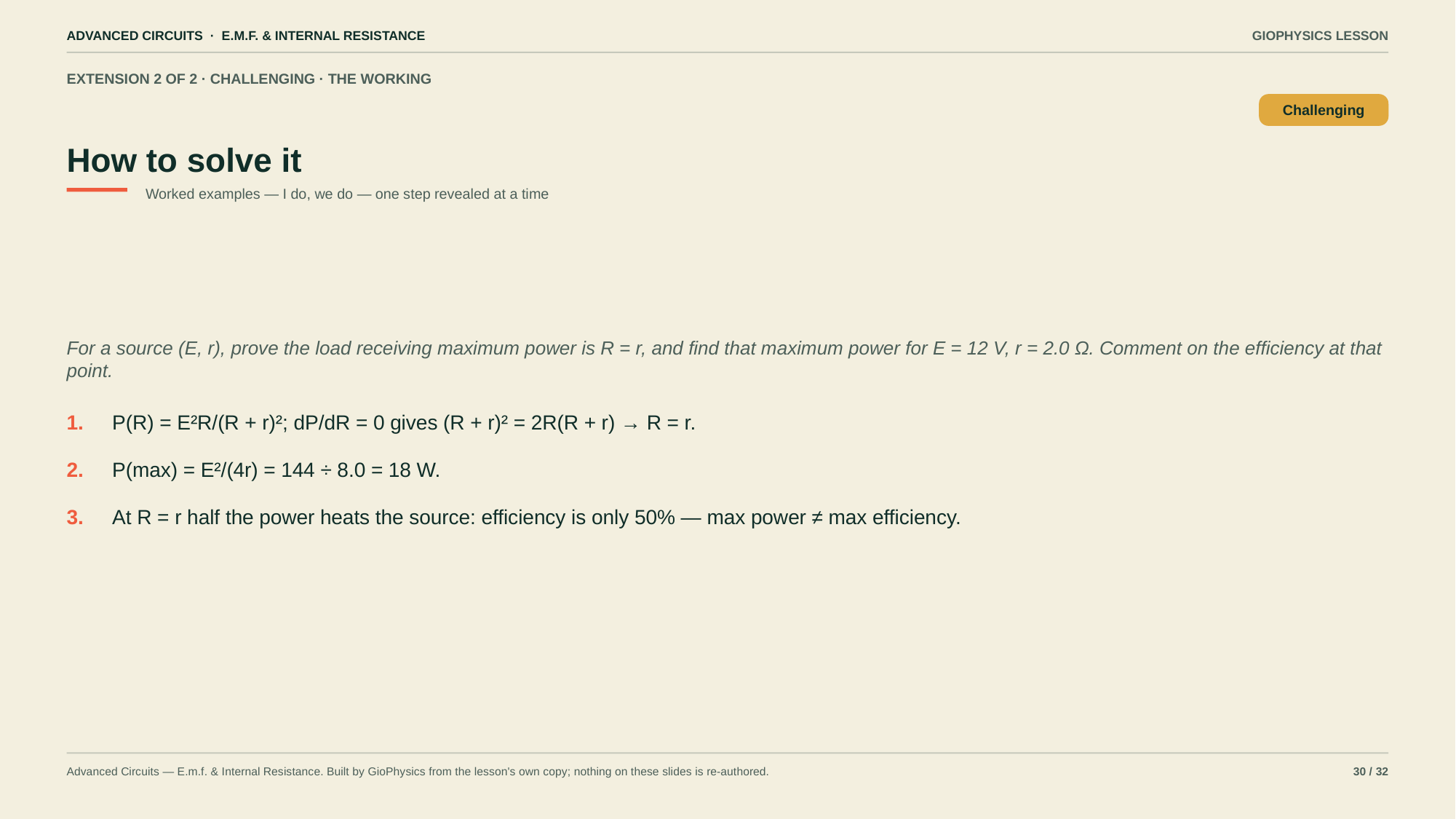

ADVANCED CIRCUITS  ·  E.M.F. & INTERNAL RESISTANCE
GIOPHYSICS LESSON

EXTENSION 2 OF 2 · CHALLENGING · THE WORKING
How to solve it

Challenging
Worked examples — I do, we do — one step revealed at a time

For a source (E, r), prove the load receiving maximum power is R = r, and find that maximum power for E = 12 V, r = 2.0 Ω. Comment on the efficiency at that point.
1.
P(R) = E²R/(R + r)²; dP/dR = 0 gives (R + r)² = 2R(R + r) → R = r.
2.
P(max) = E²/(4r) = 144 ÷ 8.0 = 18 W.
3.
At R = r half the power heats the source: efficiency is only 50% — max power ≠ max efficiency.

Advanced Circuits — E.m.f. & Internal Resistance. Built by GioPhysics from the lesson's own copy; nothing on these slides is re-authored.
30 / 32